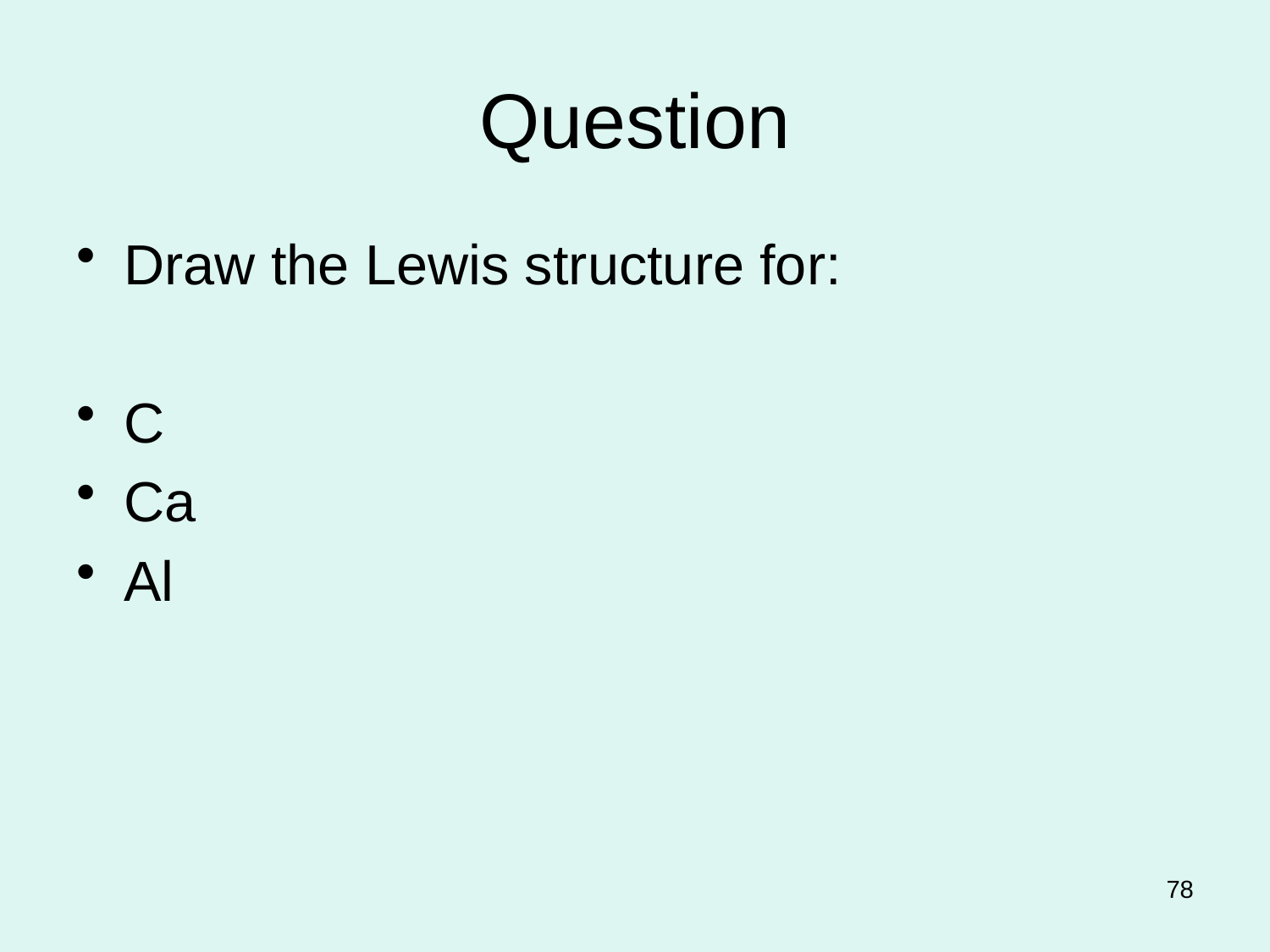

# Question
Draw the Lewis structure for:

C
Ca
Al
78